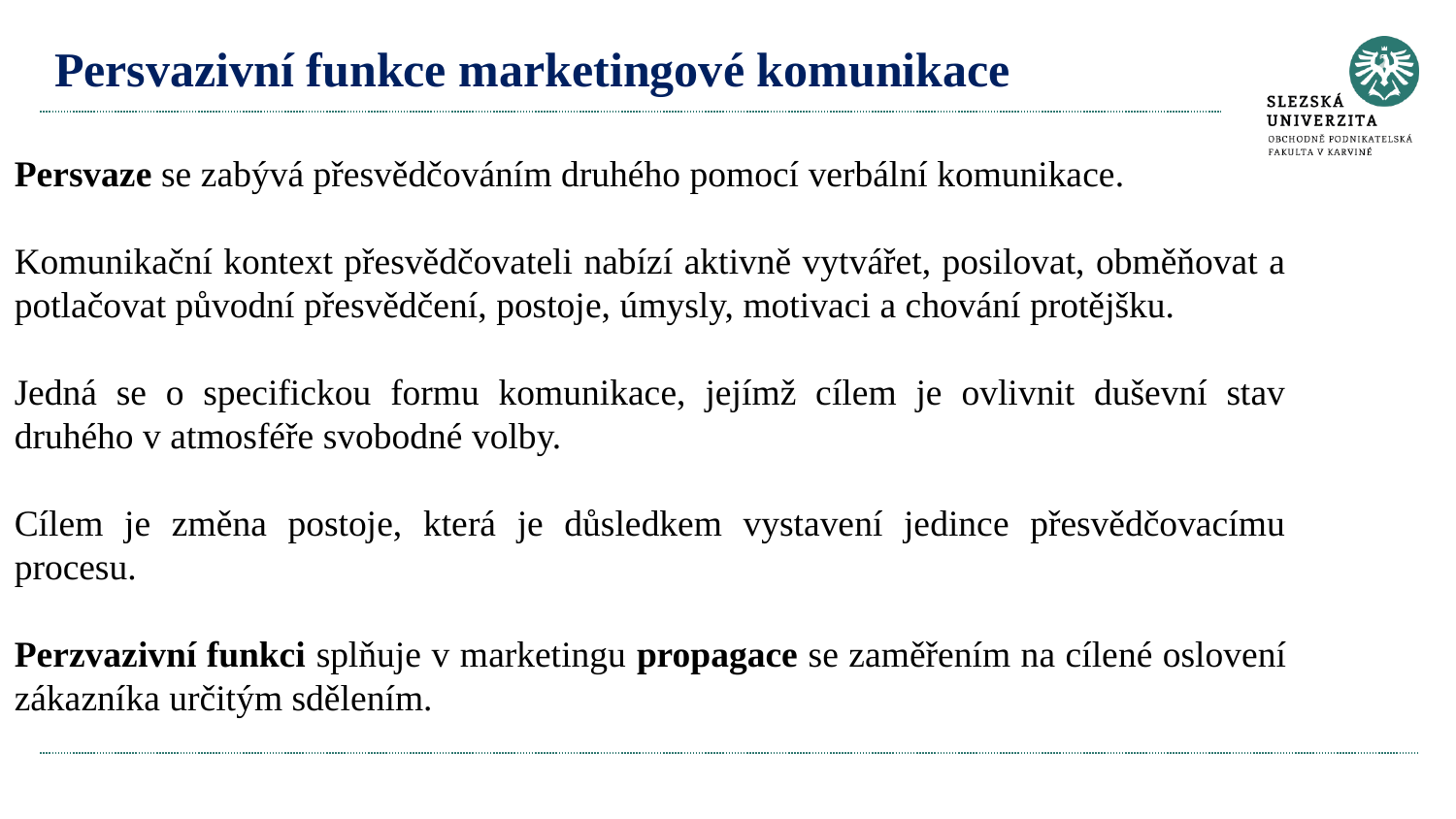

# Persvazivní funkce marketingové komunikace

Persvaze se zabývá přesvědčováním druhého pomocí verbální komunikace.

Komunikační kontext přesvědčovateli nabízí aktivně vytvářet, posilovat, obměňovat a potlačovat původní přesvědčení, postoje, úmysly, motivaci a chování protějšku.

Jedná se o specifickou formu komunikace, jejímž cílem je ovlivnit duševní stav druhého v atmosféře svobodné volby.

Cílem je změna postoje, která je důsledkem vystavení jedince přesvědčovacímu procesu.

Perzvazivní funkci splňuje v marketingu propagace se zaměřením na cílené oslovení zákazníka určitým sdělením.